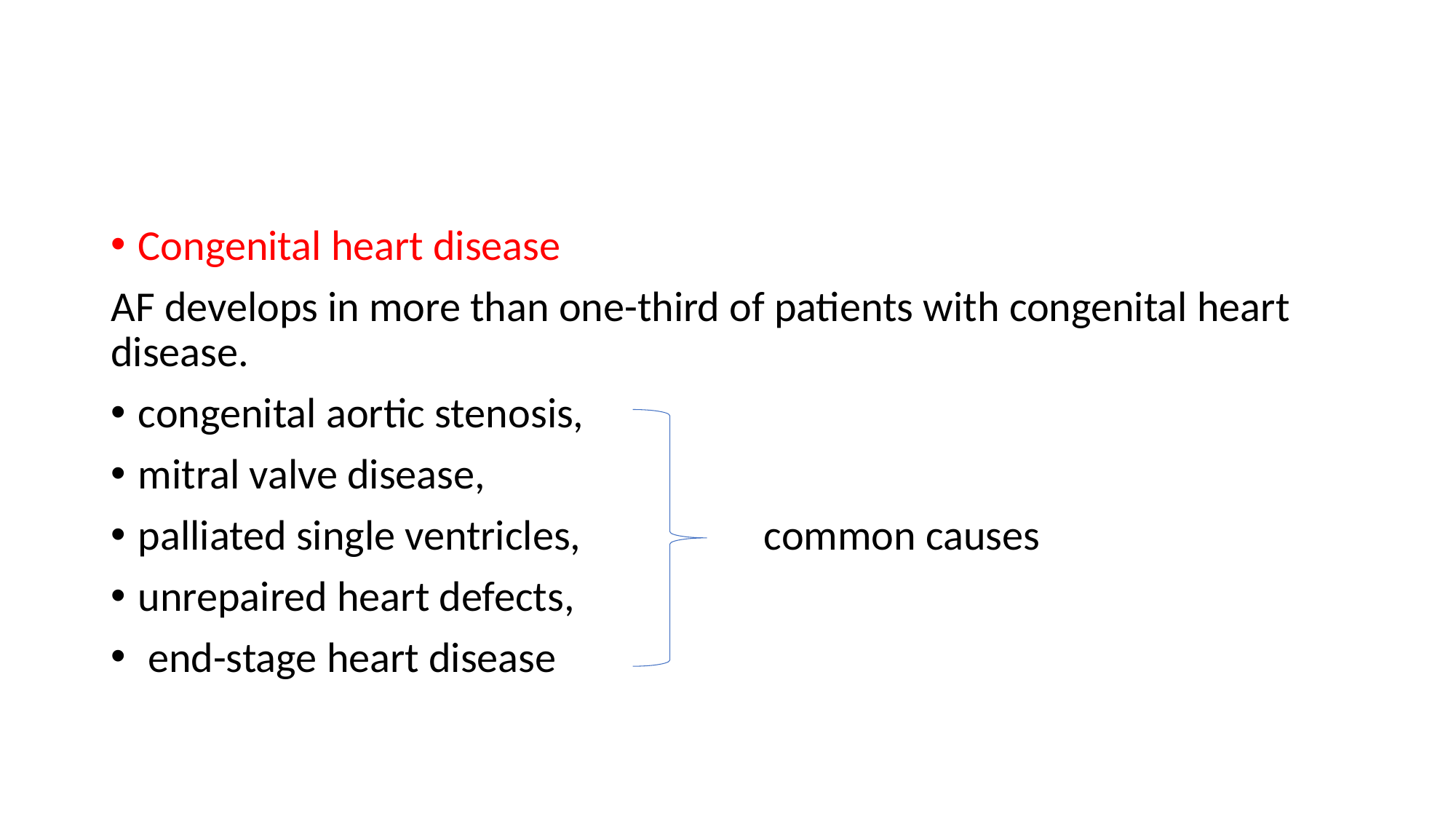

#
Congenital heart disease
AF develops in more than one-third of patients with congenital heart disease.
congenital aortic stenosis,
mitral valve disease,
palliated single ventricles,                   common causes
unrepaired heart defects,
 end-stage heart disease